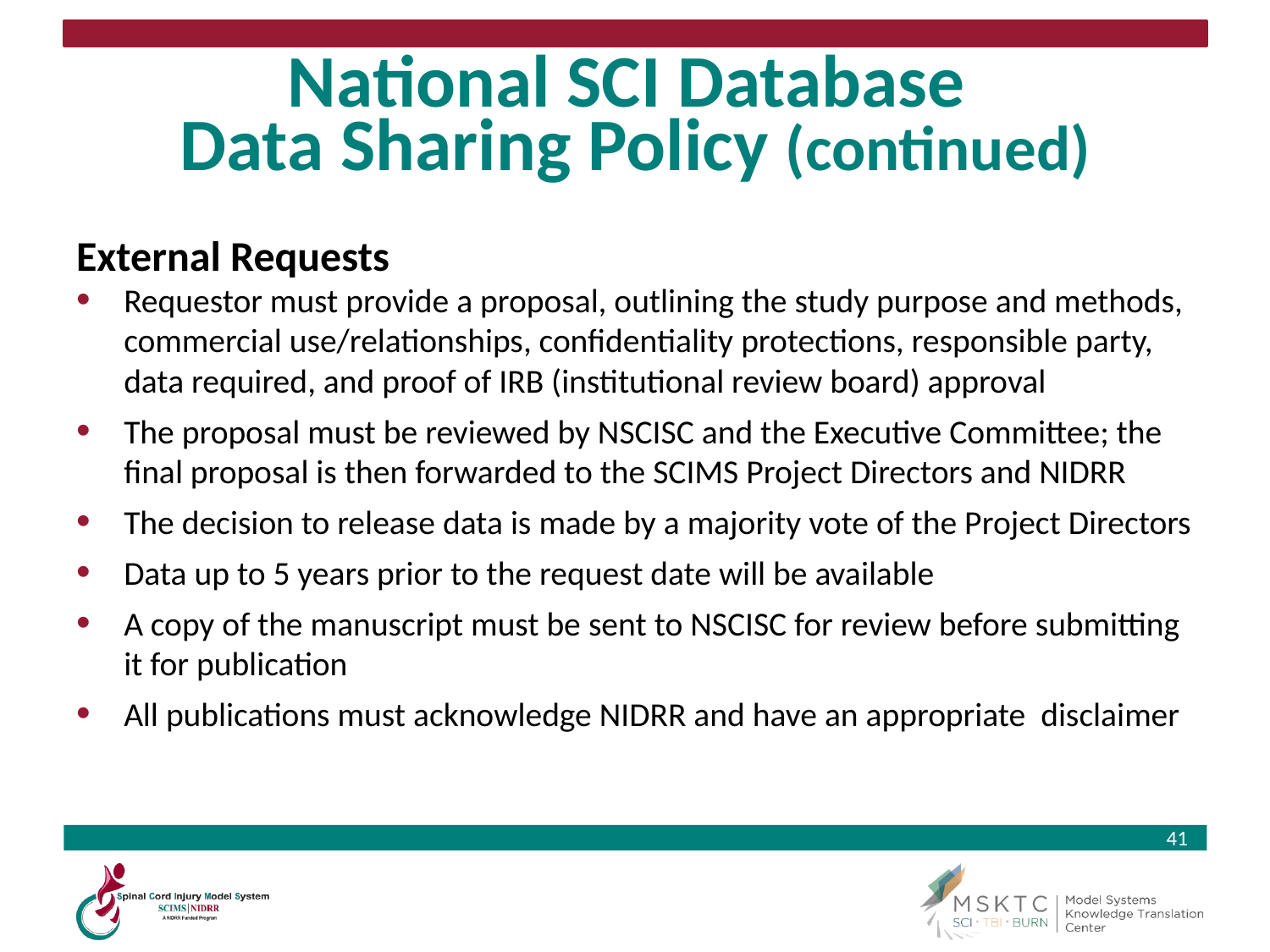

# National SCI Database Data Sharing Policy (continued)
External Requests
Requestor must provide a proposal, outlining the study purpose and methods, commercial use/relationships, confidentiality protections, responsible party, data required, and proof of IRB (institutional review board) approval
The proposal must be reviewed by NSCISC and the Executive Committee; the final proposal is then forwarded to the SCIMS Project Directors and NIDRR
The decision to release data is made by a majority vote of the Project Directors
Data up to 5 years prior to the request date will be available
A copy of the manuscript must be sent to NSCISC for review before submitting it for publication
All publications must acknowledge NIDRR and have an appropriate  disclaimer